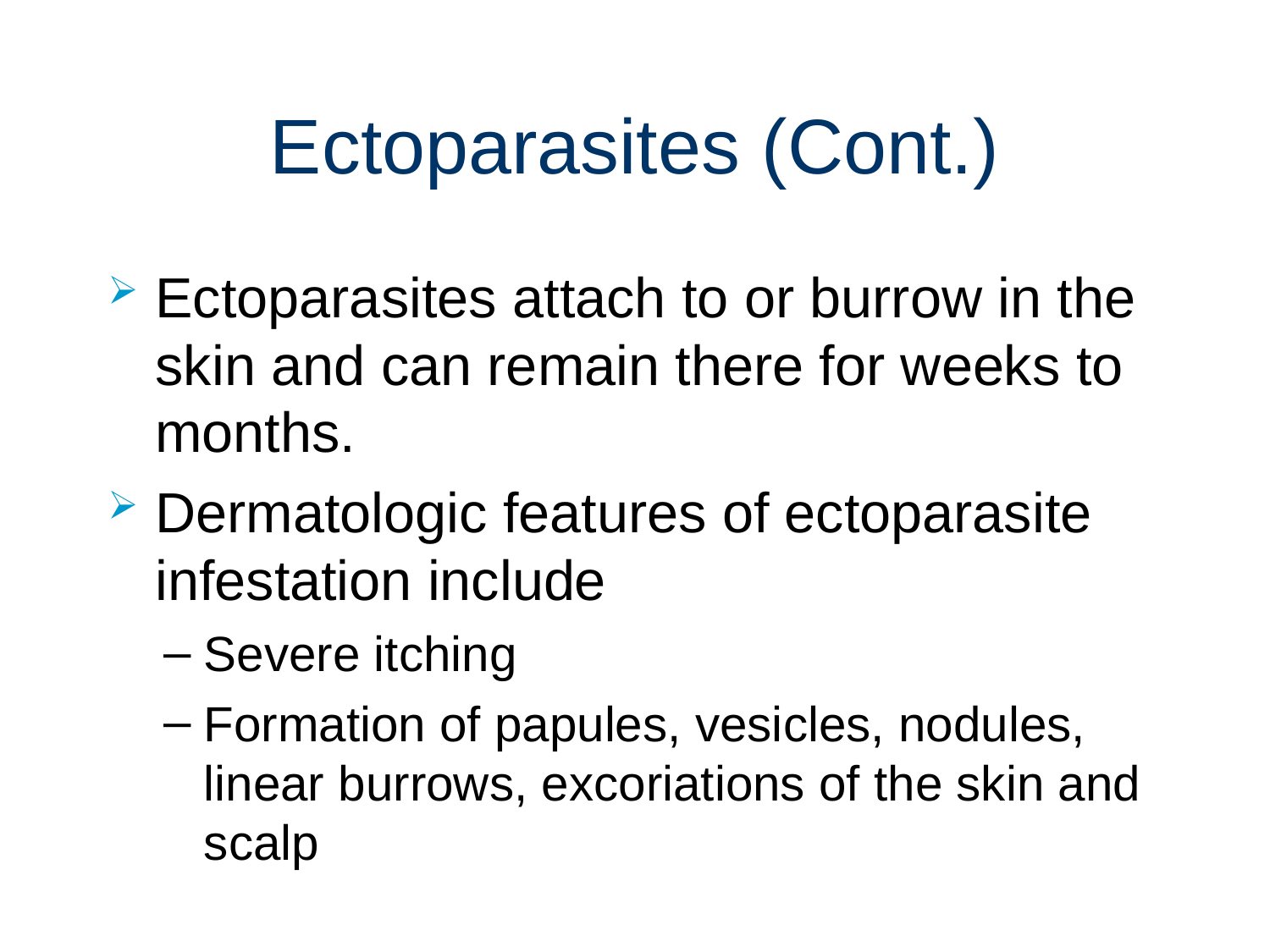

# Ectoparasites (Cont.)
Ectoparasites attach to or burrow in the skin and can remain there for weeks to months.
Dermatologic features of ectoparasite infestation include
Severe itching
Formation of papules, vesicles, nodules, linear burrows, excoriations of the skin and scalp